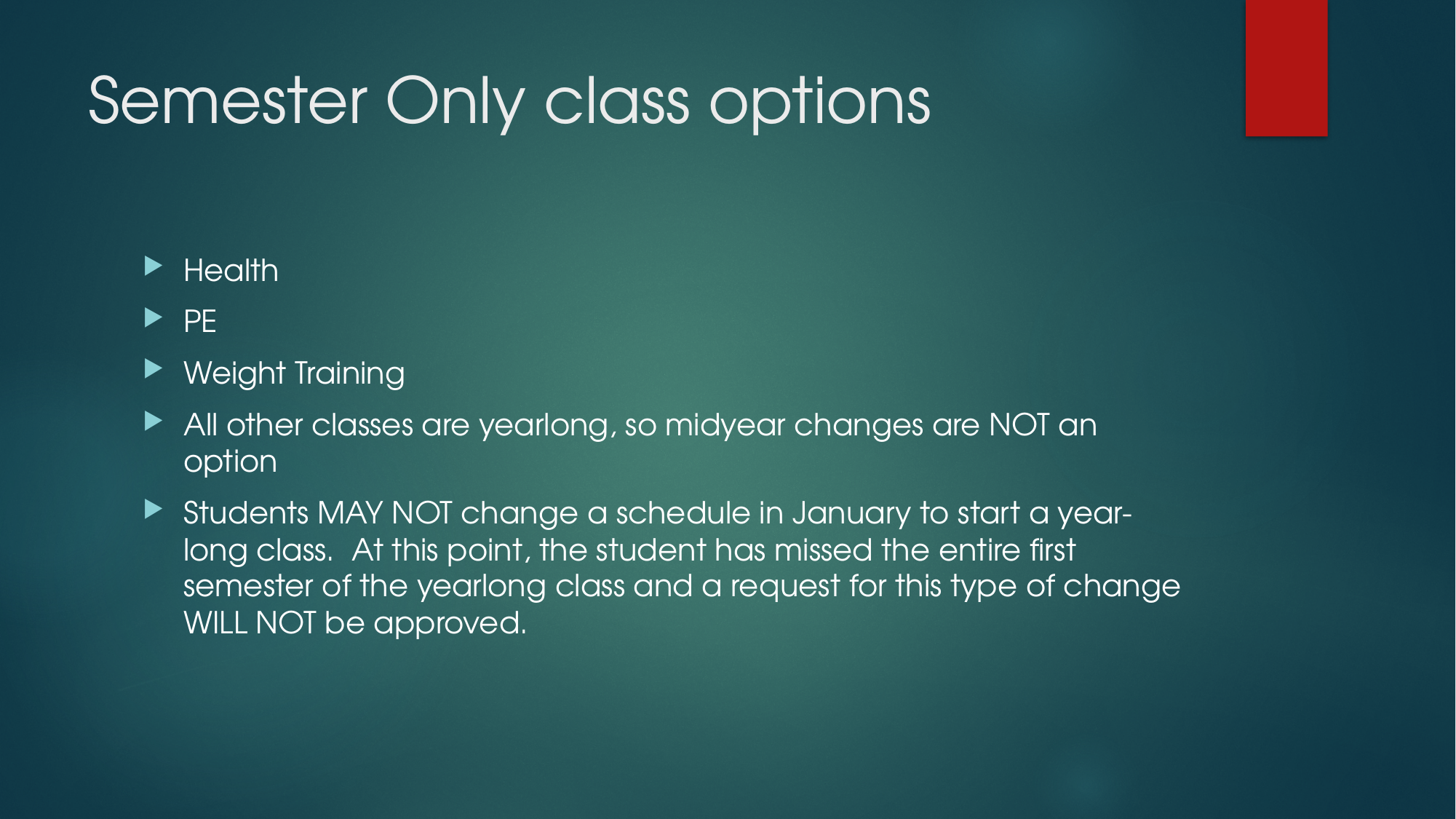

# Semester Only class options
Health
PE
Weight Training
All other classes are yearlong, so midyear changes are NOT an option
Students MAY NOT change a schedule in January to start a year-long class.  At this point, the student has missed the entire first semester of the yearlong class and a request for this type of change WILL NOT be approved.